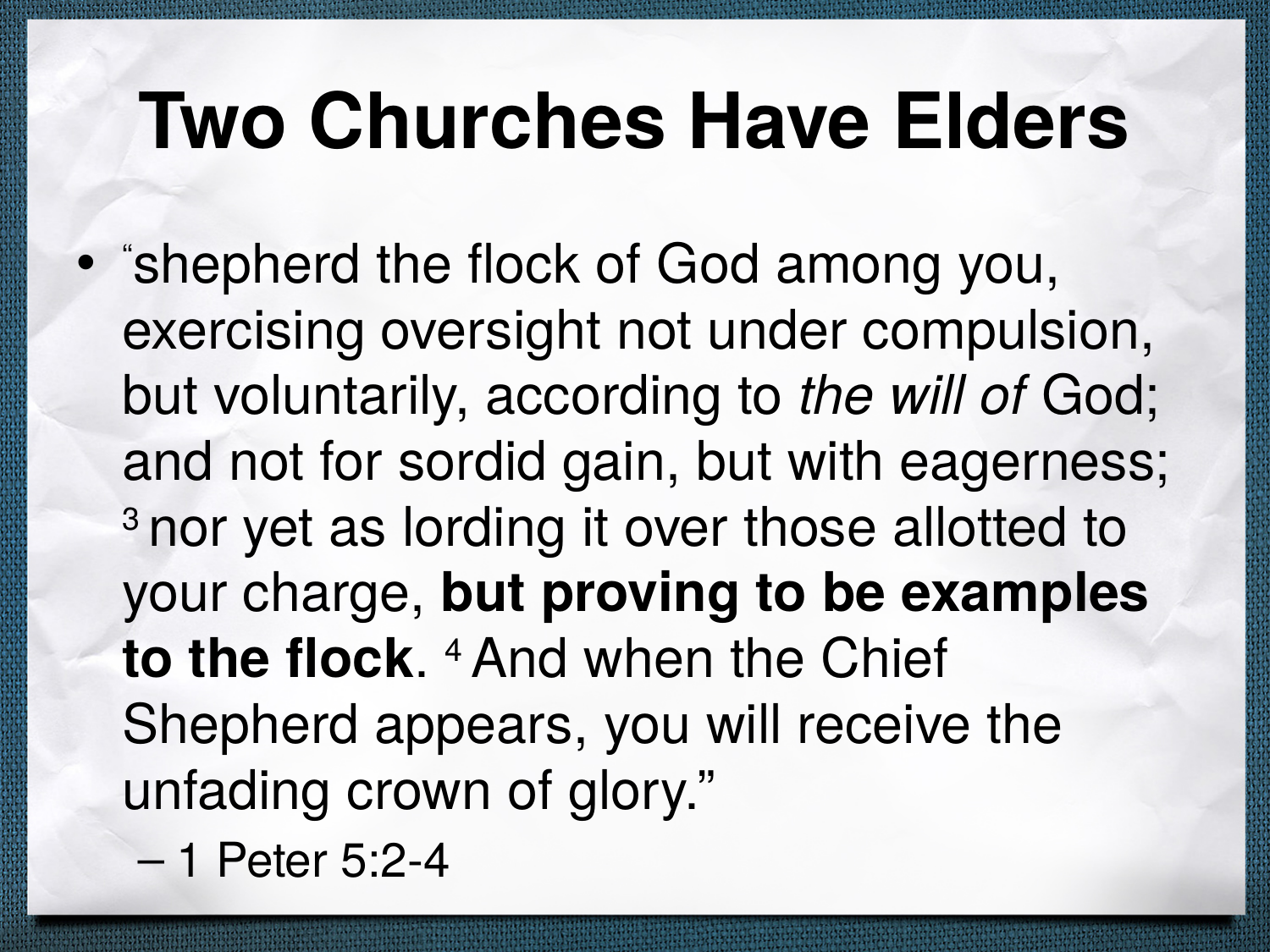

# Two Churches Have Elders
“shepherd the flock of God among you, exercising oversight not under compulsion, but voluntarily, according to the will of God; and not for sordid gain, but with eagerness; 3 nor yet as lording it over those allotted to your charge, but proving to be examples to the flock. 4 And when the Chief Shepherd appears, you will receive the unfading crown of glory.”
1 Peter 5:2-4